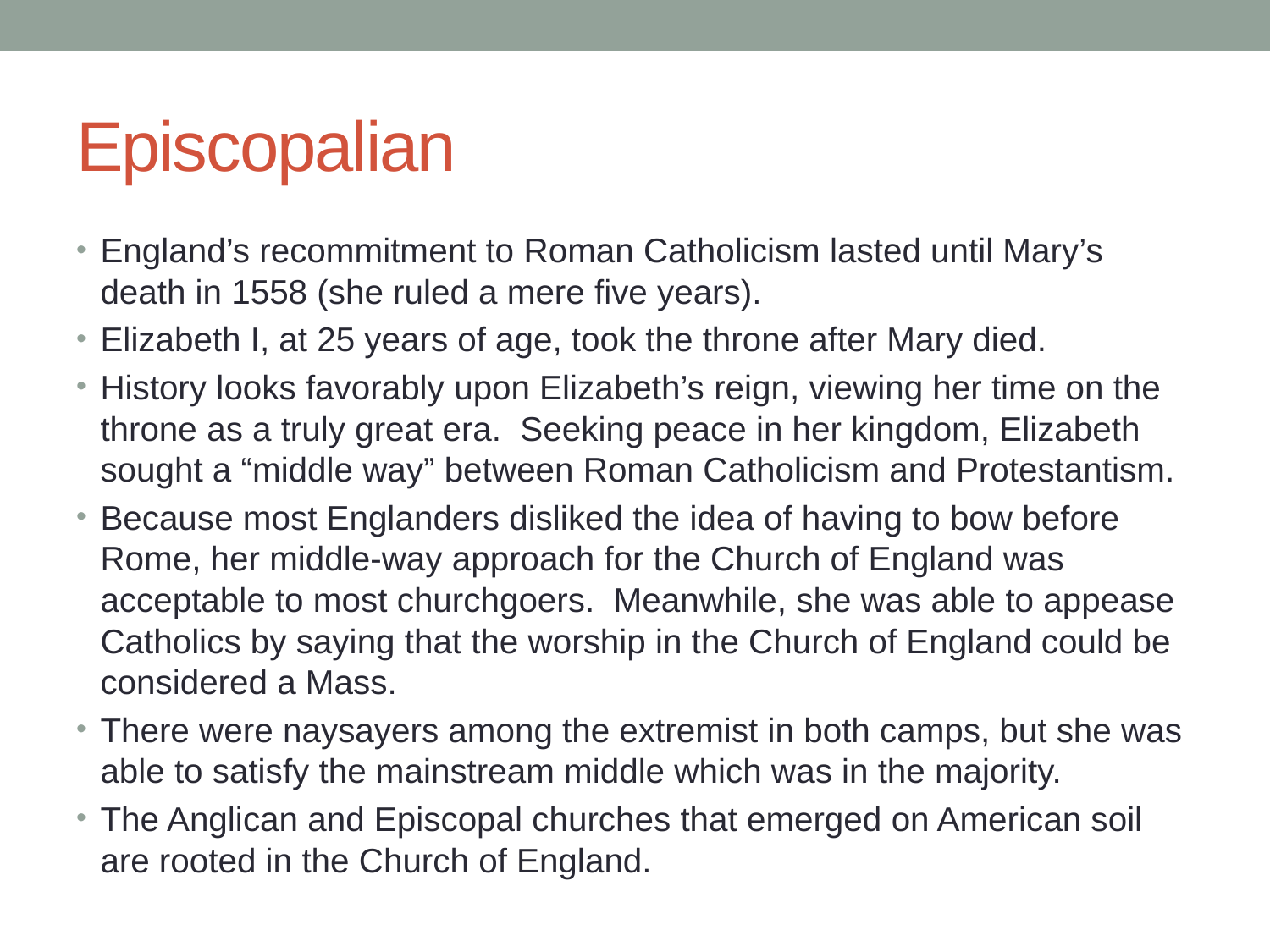

# Episcopalian
England’s recommitment to Roman Catholicism lasted until Mary’s death in 1558 (she ruled a mere five years).
Elizabeth I, at 25 years of age, took the throne after Mary died.
History looks favorably upon Elizabeth’s reign, viewing her time on the throne as a truly great era.  Seeking peace in her kingdom, Elizabeth sought a “middle way” between Roman Catholicism and Protestantism.
Because most Englanders disliked the idea of having to bow before Rome, her middle-way approach for the Church of England was acceptable to most churchgoers.  Meanwhile, she was able to appease Catholics by saying that the worship in the Church of England could be considered a Mass.
There were naysayers among the extremist in both camps, but she was able to satisfy the mainstream middle which was in the majority.
The Anglican and Episcopal churches that emerged on American soil are rooted in the Church of England.